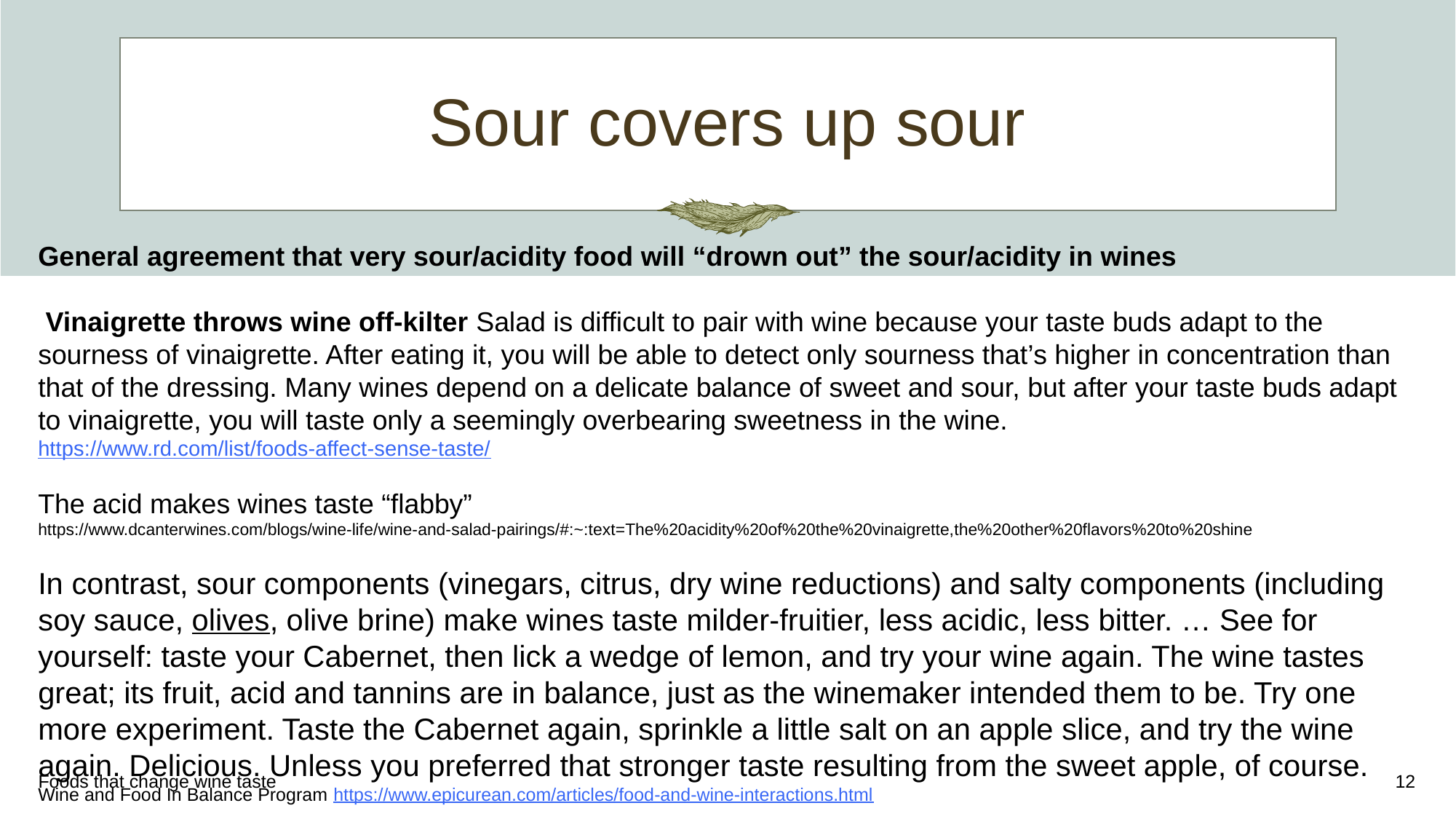

# Sour covers up sour
General agreement that very sour/acidity food will “drown out” the sour/acidity in wines

 Vinaigrette throws wine off-kilter Salad is difficult to pair with wine because your taste buds adapt to the sourness of vinaigrette. After eating it, you will be able to detect only sourness that’s higher in concentration than that of the dressing. Many wines depend on a delicate balance of sweet and sour, but after your taste buds adapt to vinaigrette, you will taste only a seemingly overbearing sweetness in the wine. https://www.rd.com/list/foods-affect-sense-taste/

The acid makes wines taste “flabby”
https://www.dcanterwines.com/blogs/wine-life/wine-and-salad-pairings/#:~:text=The%20acidity%20of%20the%20vinaigrette,the%20other%20flavors%20to%20shine

In contrast, sour components (vinegars, citrus, dry wine reductions) and salty components (including soy sauce, olives, olive brine) make wines taste milder-fruitier, less acidic, less bitter. … See for yourself: taste your Cabernet, then lick a wedge of lemon, and try your wine again. The wine tastes great; its fruit, acid and tannins are in balance, just as the winemaker intended them to be. Try one more experiment. Taste the Cabernet again, sprinkle a little salt on an apple slice, and try the wine again. Delicious. Unless you preferred that stronger taste resulting from the sweet apple, of course. Wine and Food In Balance Program https://www.epicurean.com/articles/food-and-wine-interactions.html

Foods that change wine taste
12